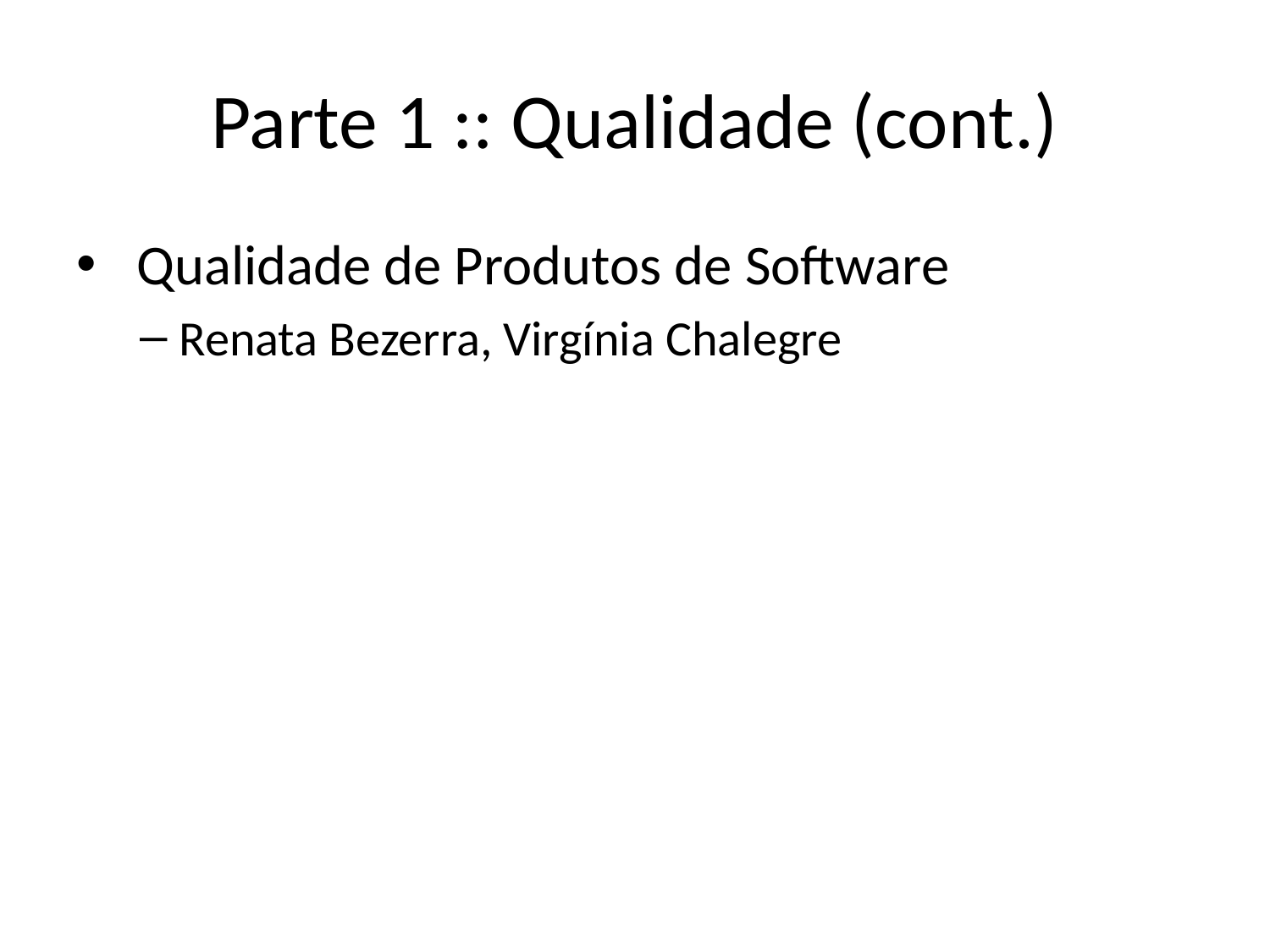

# Parte 1 :: Qualidade (cont.)
 Qualidade de Produtos de Software
Renata Bezerra, Virgínia Chalegre